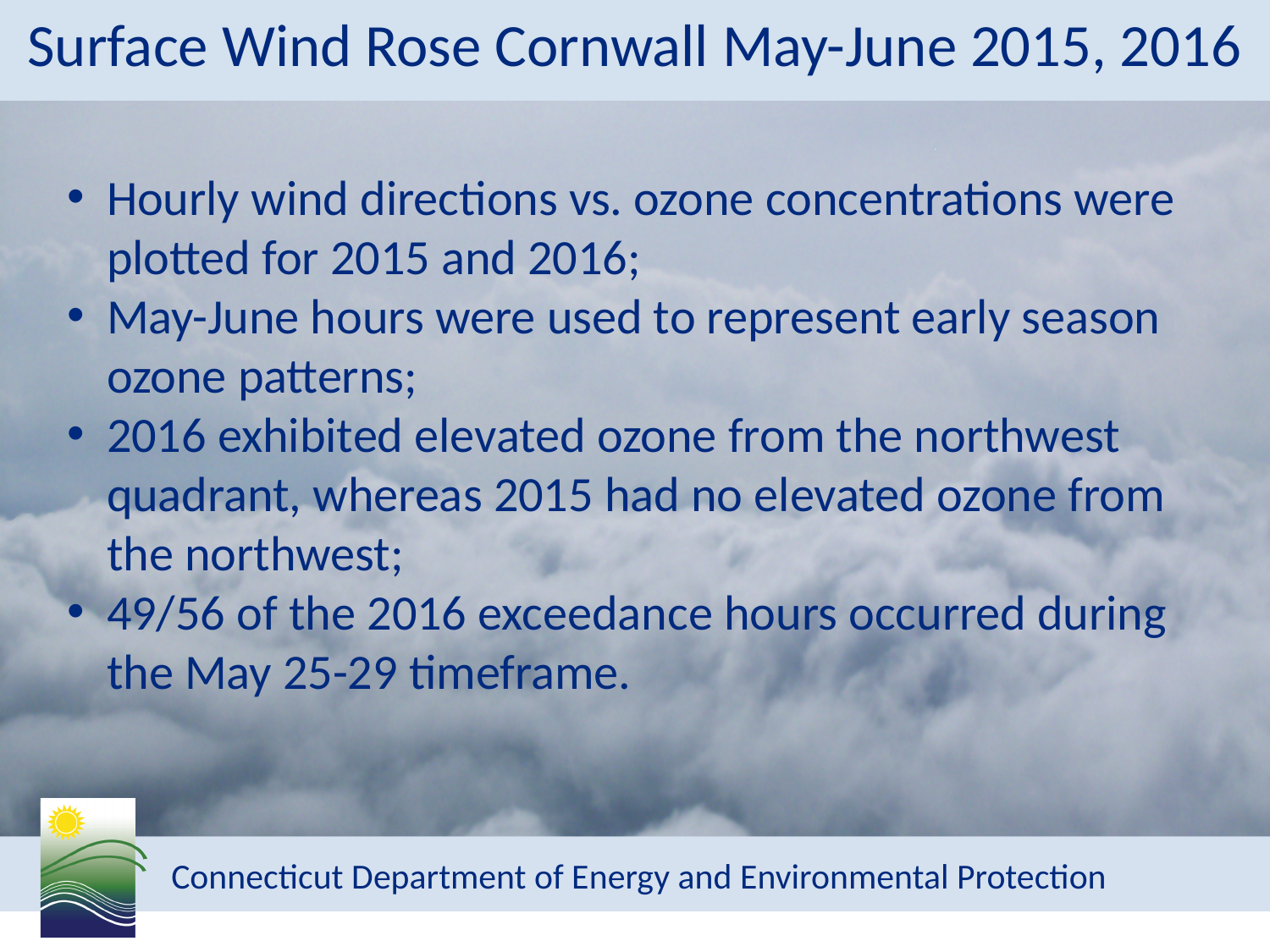

# Surface Wind Rose Cornwall May-June 2015, 2016
Hourly wind directions vs. ozone concentrations were plotted for 2015 and 2016;
May-June hours were used to represent early season ozone patterns;
2016 exhibited elevated ozone from the northwest quadrant, whereas 2015 had no elevated ozone from the northwest;
49/56 of the 2016 exceedance hours occurred during the May 25-29 timeframe.